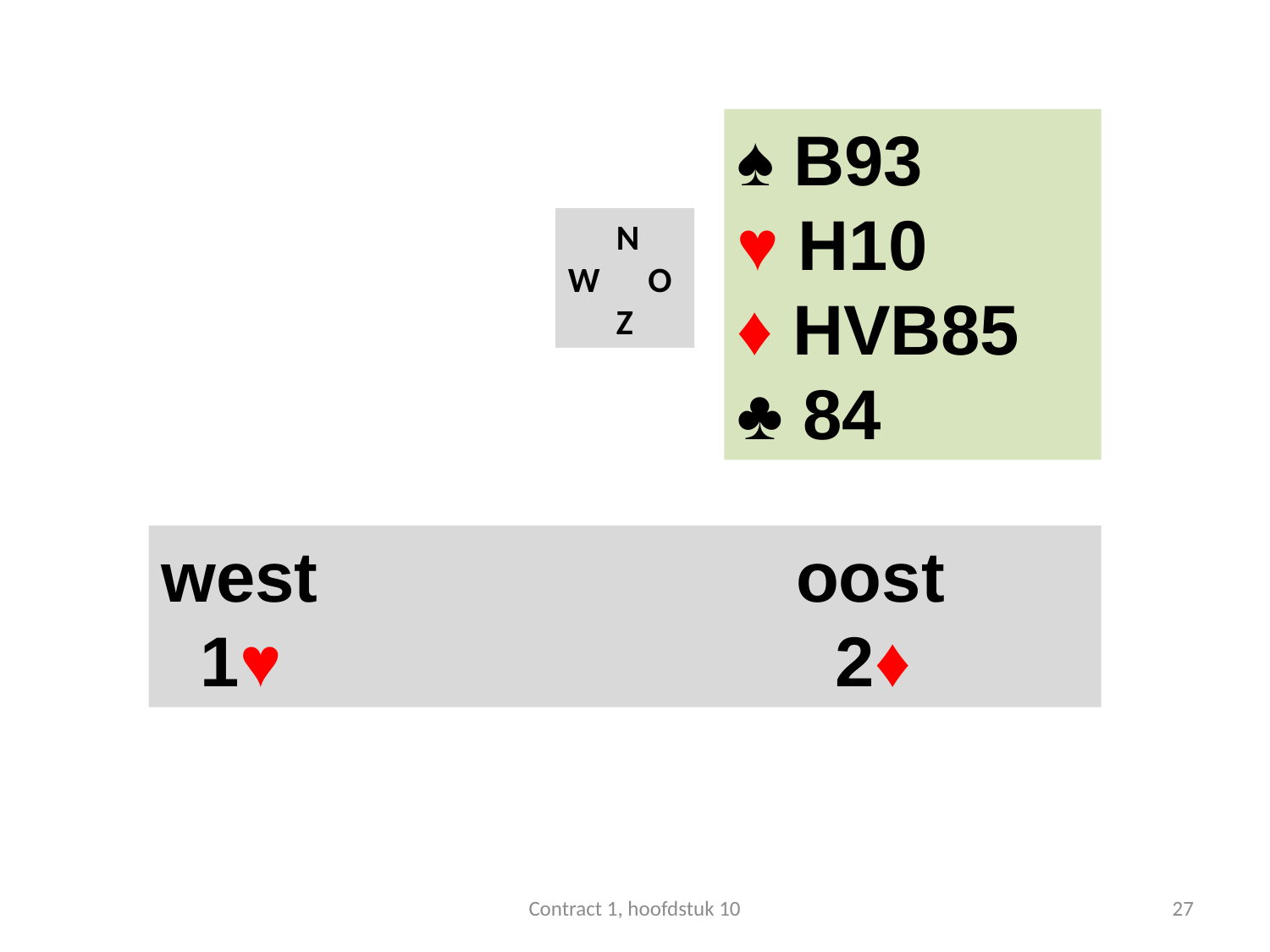

#
♠ B93
♥ H10
♦ HVB85
♣ 84
      N
W      O
      Z
west   				oost
  1♥ 	 	 		  2♦

Contract 1, hoofdstuk 10
27